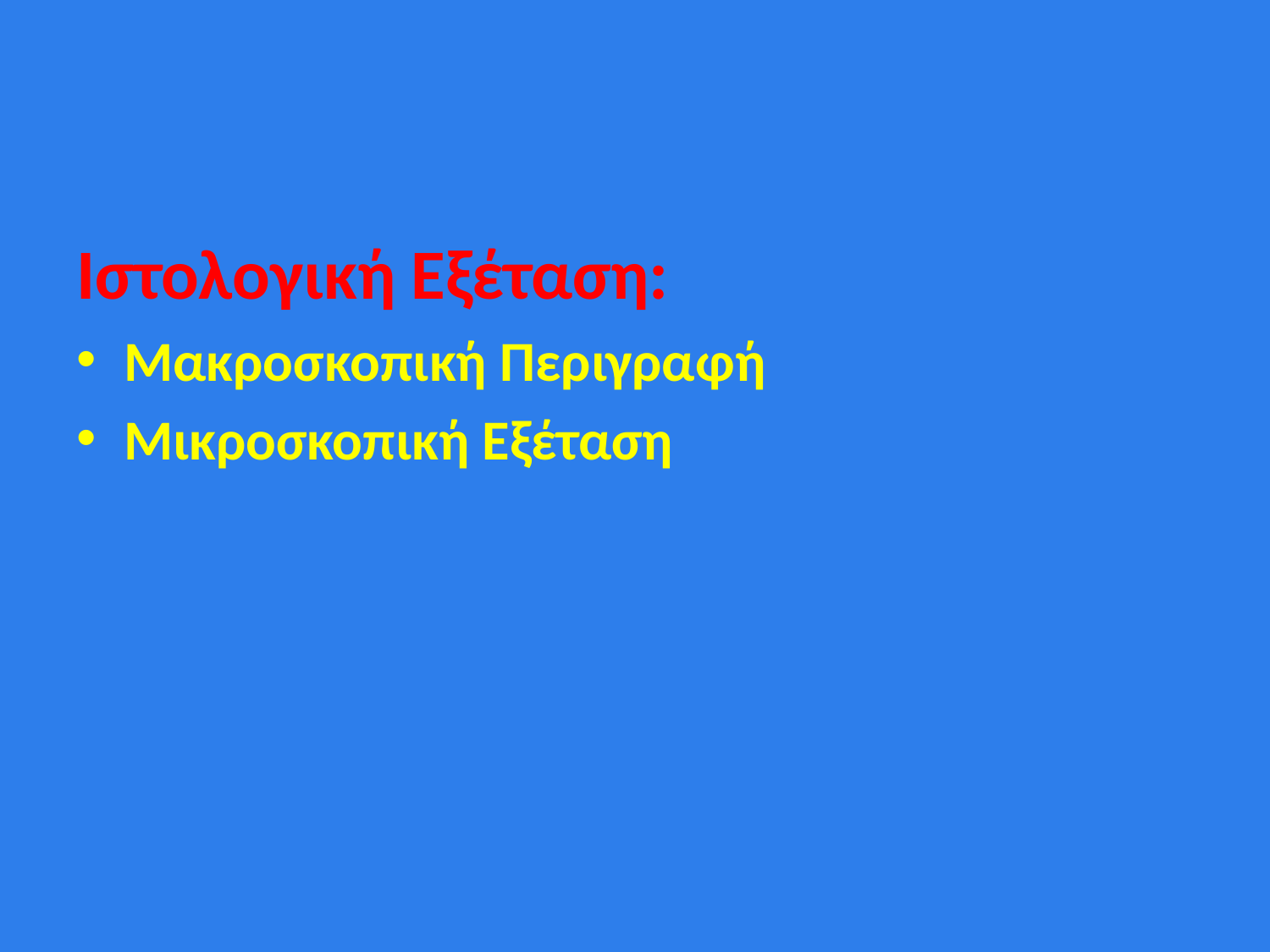

#
Ιστολογική Εξέταση:
Μακροσκοπική Περιγραφή
Μικροσκοπική Εξέταση